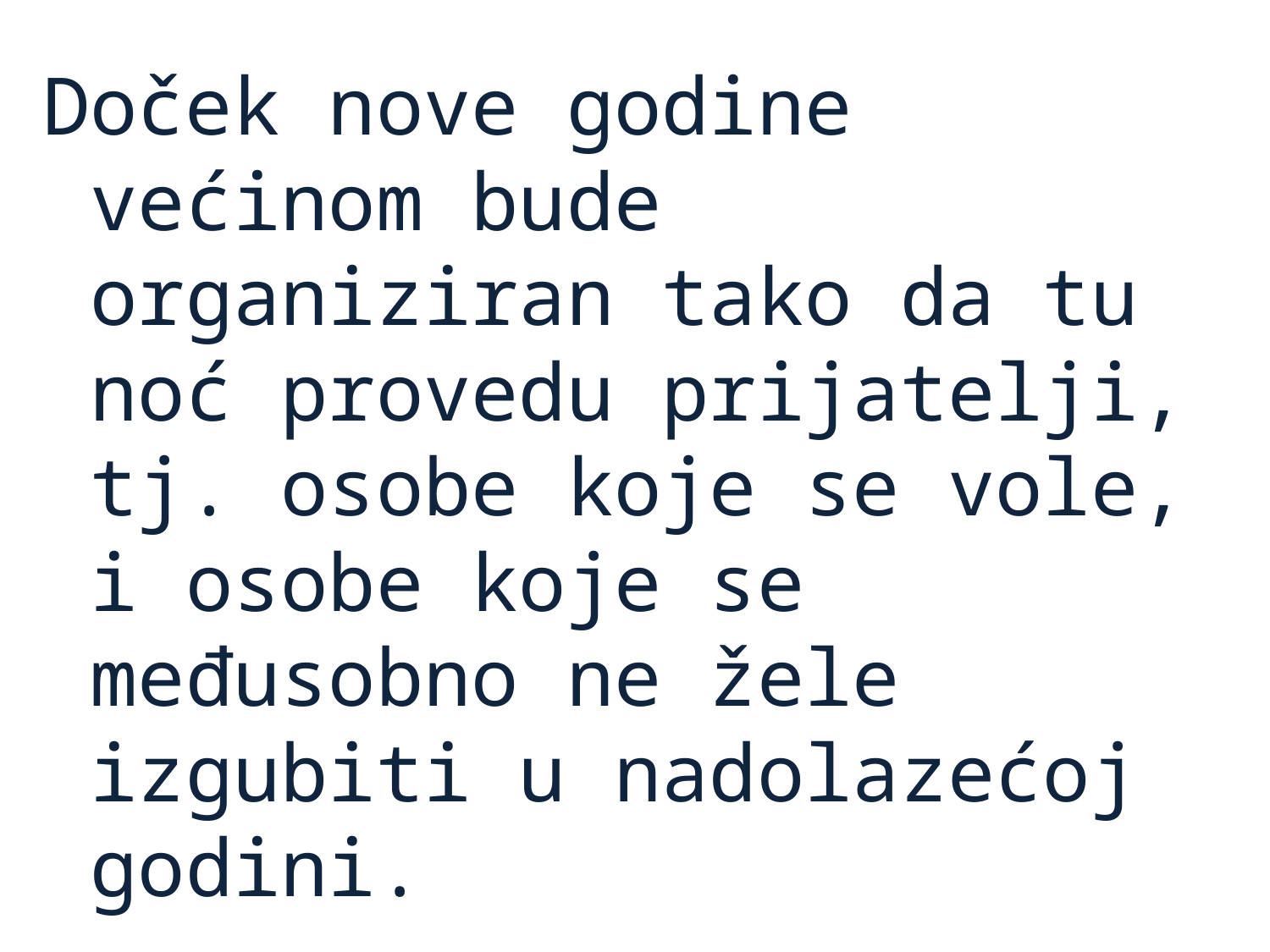

Doček nove godine većinom bude organiziran tako da tu noć provedu prijatelji, tj. osobe koje se vole, i osobe koje se međusobno ne žele izgubiti u nadolazećoj godini.